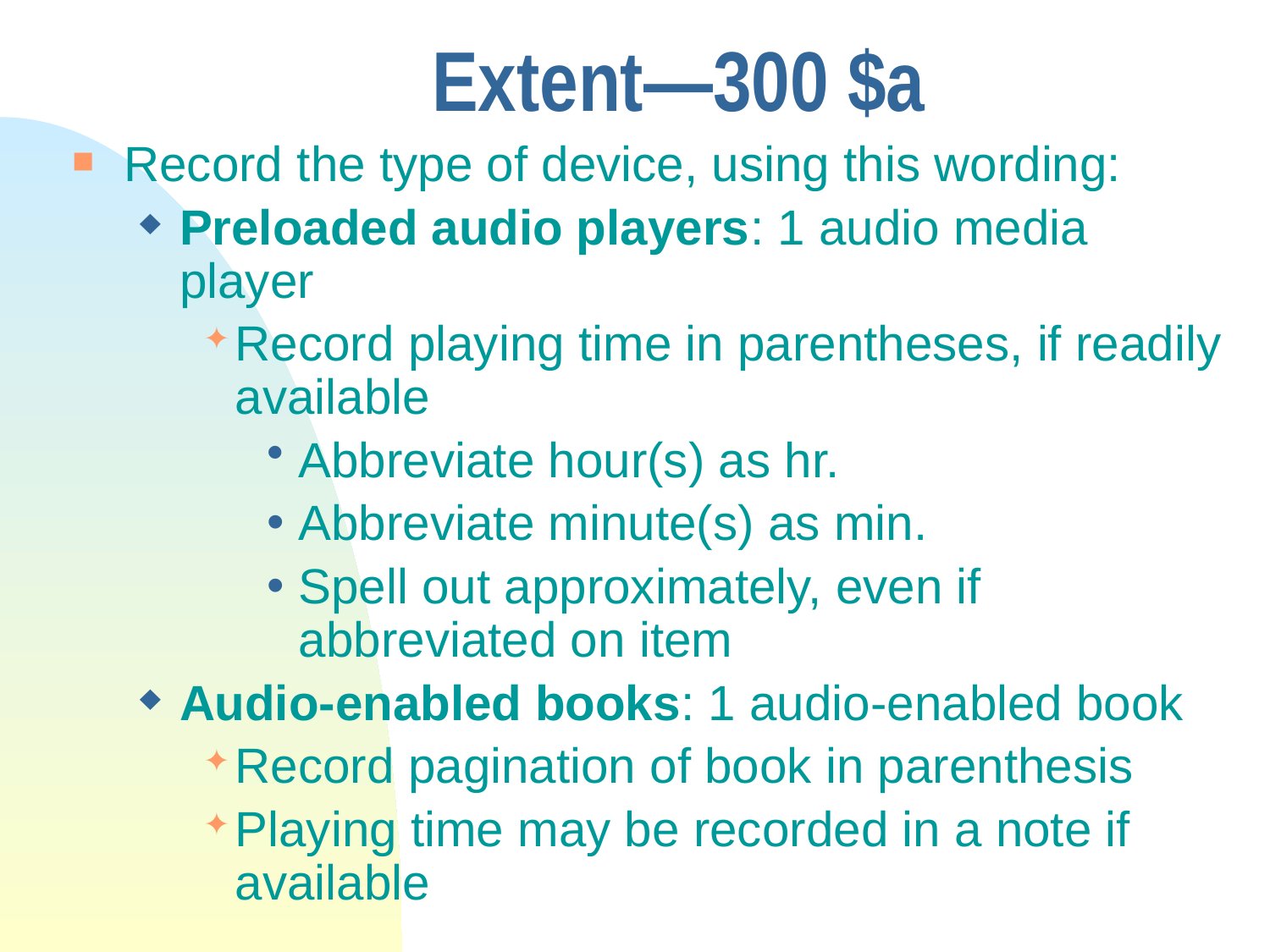

# Extent—300 $a

Record the type of device, using this wording:
Preloaded audio players: 1 audio media player
Record playing time in parentheses, if readily available
Abbreviate hour(s) as hr.
Abbreviate minute(s) as min.
Spell out approximately, even if abbreviated on item
Audio-enabled books: 1 audio-enabled book
Record pagination of book in parenthesis
Playing time may be recorded in a note if available